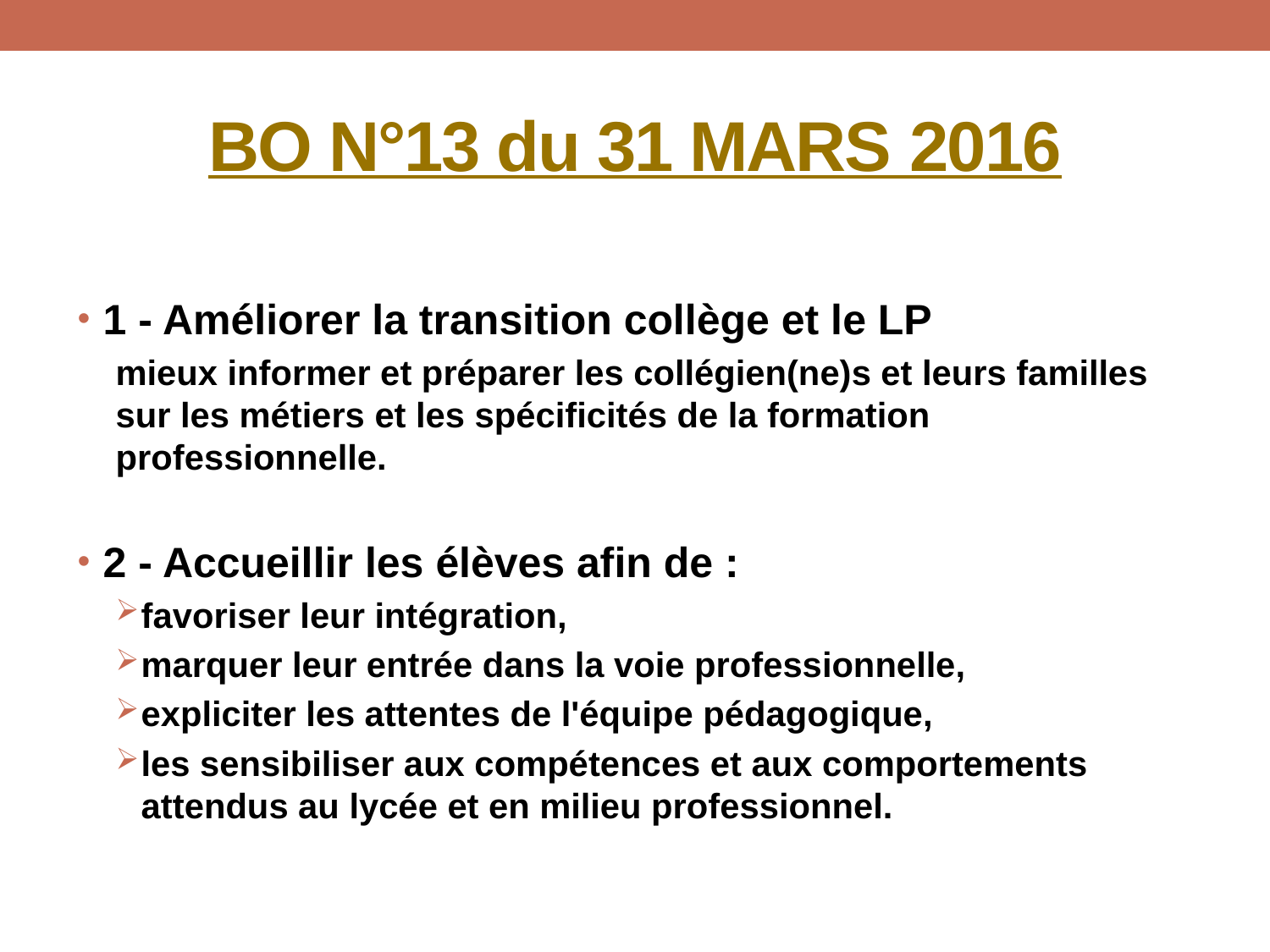

# BO N°13 du 31 MARS 2016
1 - Améliorer la transition collège et le LP
mieux informer et préparer les collégien(ne)s et leurs familles sur les métiers et les spécificités de la formation professionnelle.

2 - Accueillir les élèves afin de :
favoriser leur intégration,
marquer leur entrée dans la voie professionnelle,
expliciter les attentes de l'équipe pédagogique,
les sensibiliser aux compétences et aux comportements attendus au lycée et en milieu professionnel.